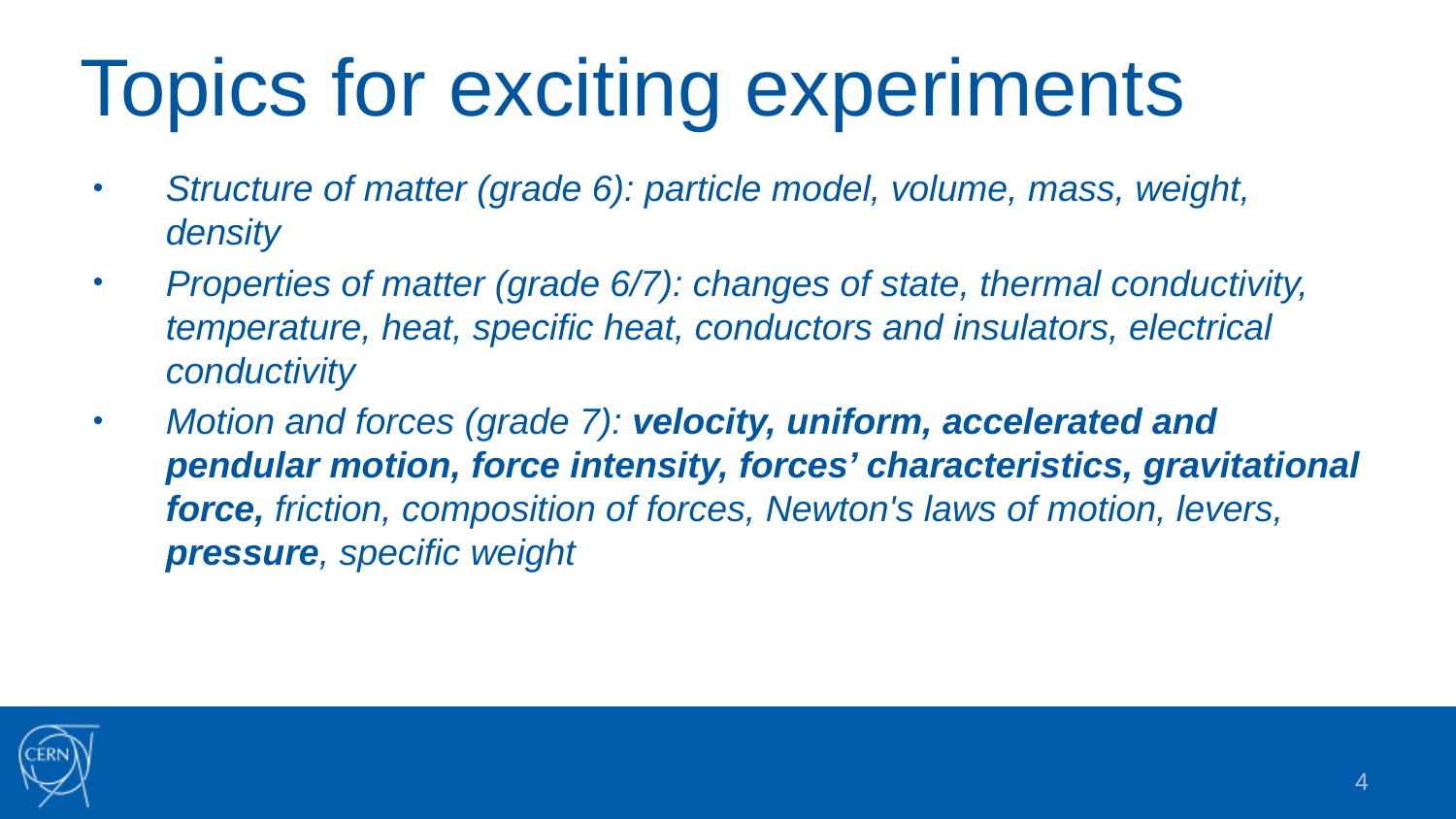

# Topics for exciting experiments
Structure of matter (grade 6): particle model, volume, mass, weight, density
Properties of matter (grade 6/7): changes of state, thermal conductivity, temperature, heat, specific heat, conductors and insulators, electrical conductivity
Motion and forces (grade 7): velocity, uniform, accelerated and pendular motion, force intensity, forces’ characteristics, gravitational force, friction, composition of forces, Newton's laws of motion, levers, pressure, specific weight

4